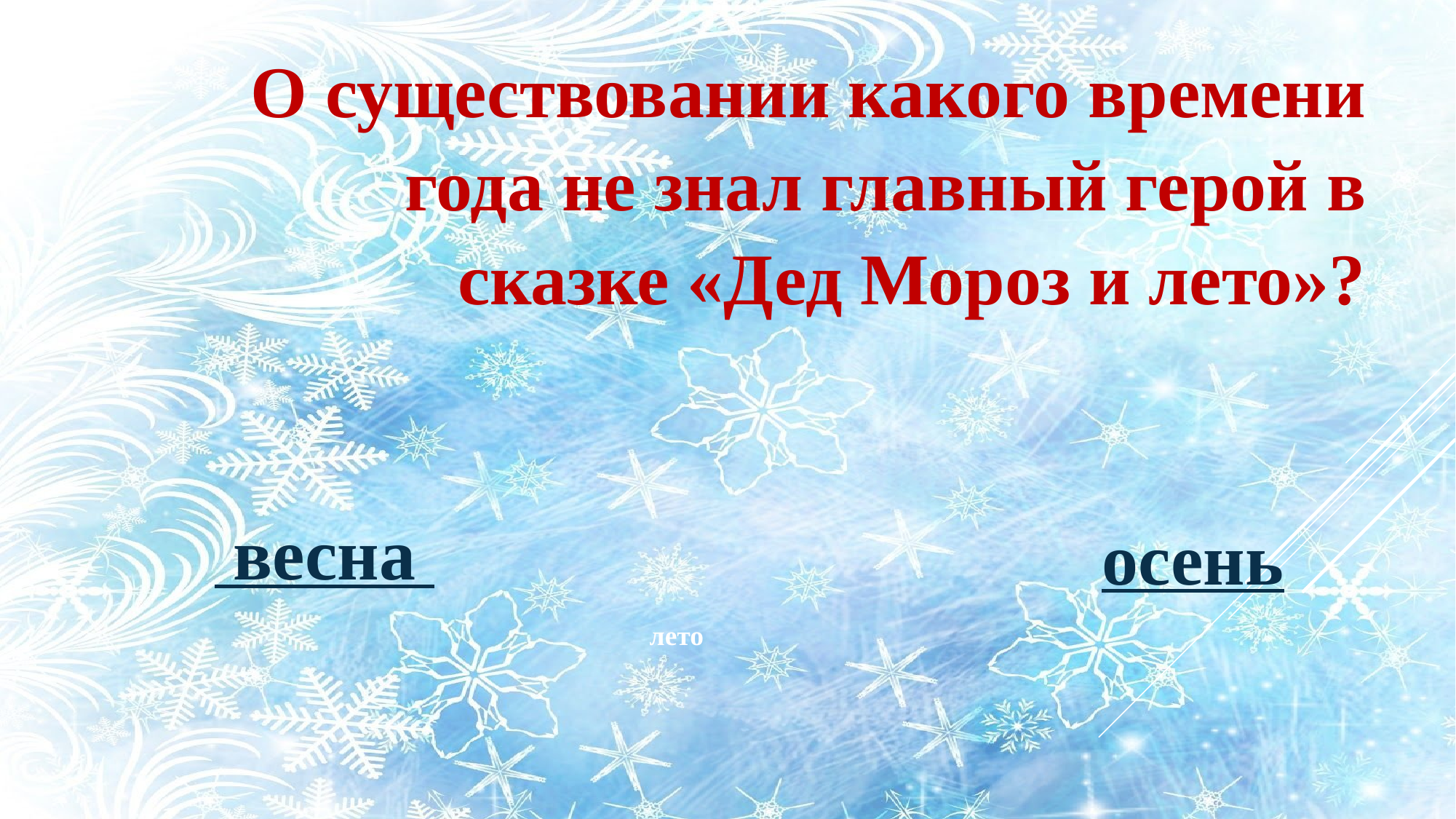

О существовании какого времени года не знал главный герой в сказке «Дед Мороз и лето»?

осень
 весна
лето